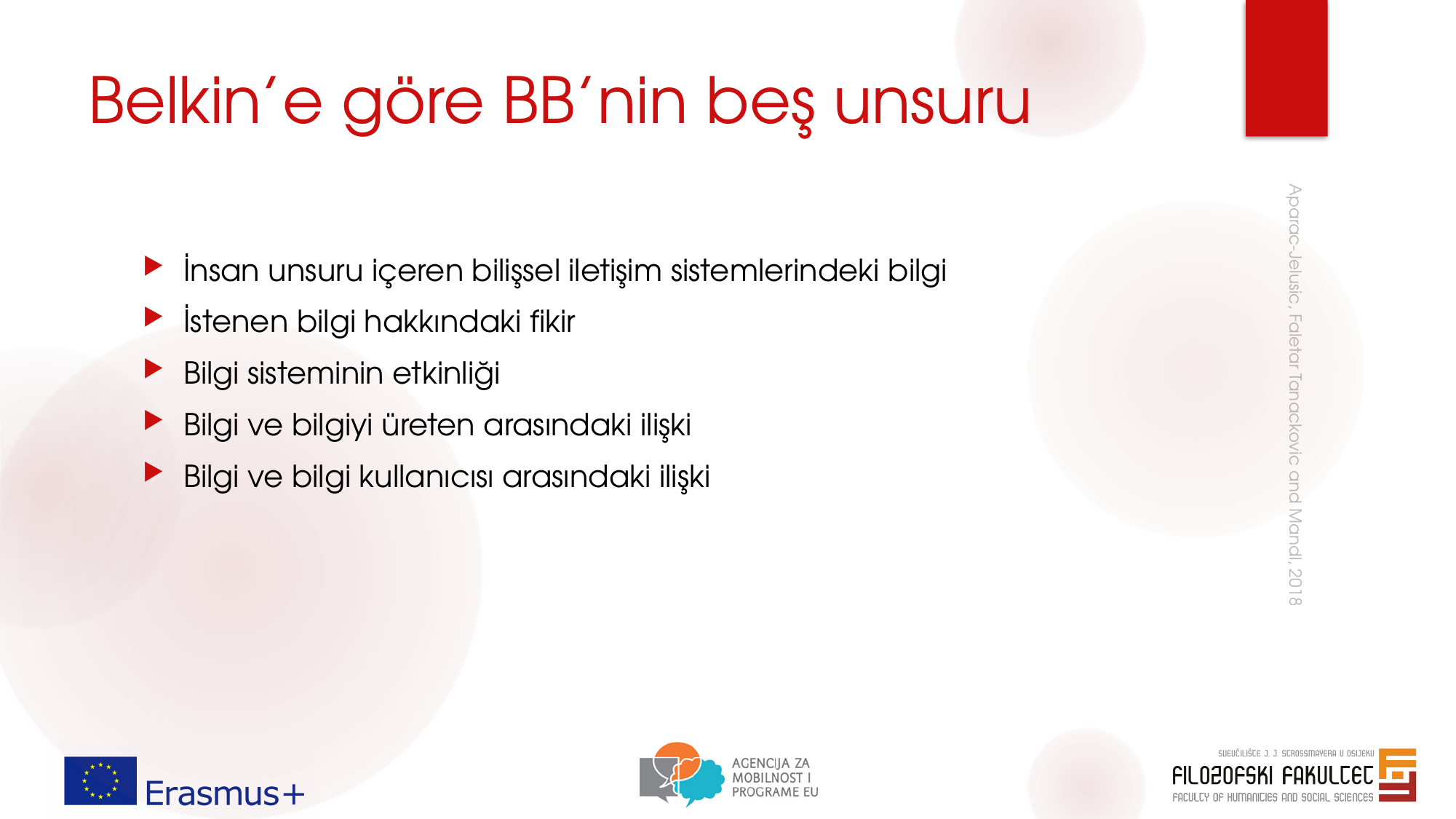

# Belkin’e göre BB’nin beş unsuru
İnsan unsuru içeren bilişsel iletişim sistemlerindeki bilgi
İstenen bilgi hakkındaki fikir
Bilgi sisteminin etkinliği
Bilgi ve bilgiyi üreten arasındaki ilişki
Bilgi ve bilgi kullanıcısı arasındaki ilişki

Aparac-Jelusic, Faletar Tanackovic and Mandl, 2018